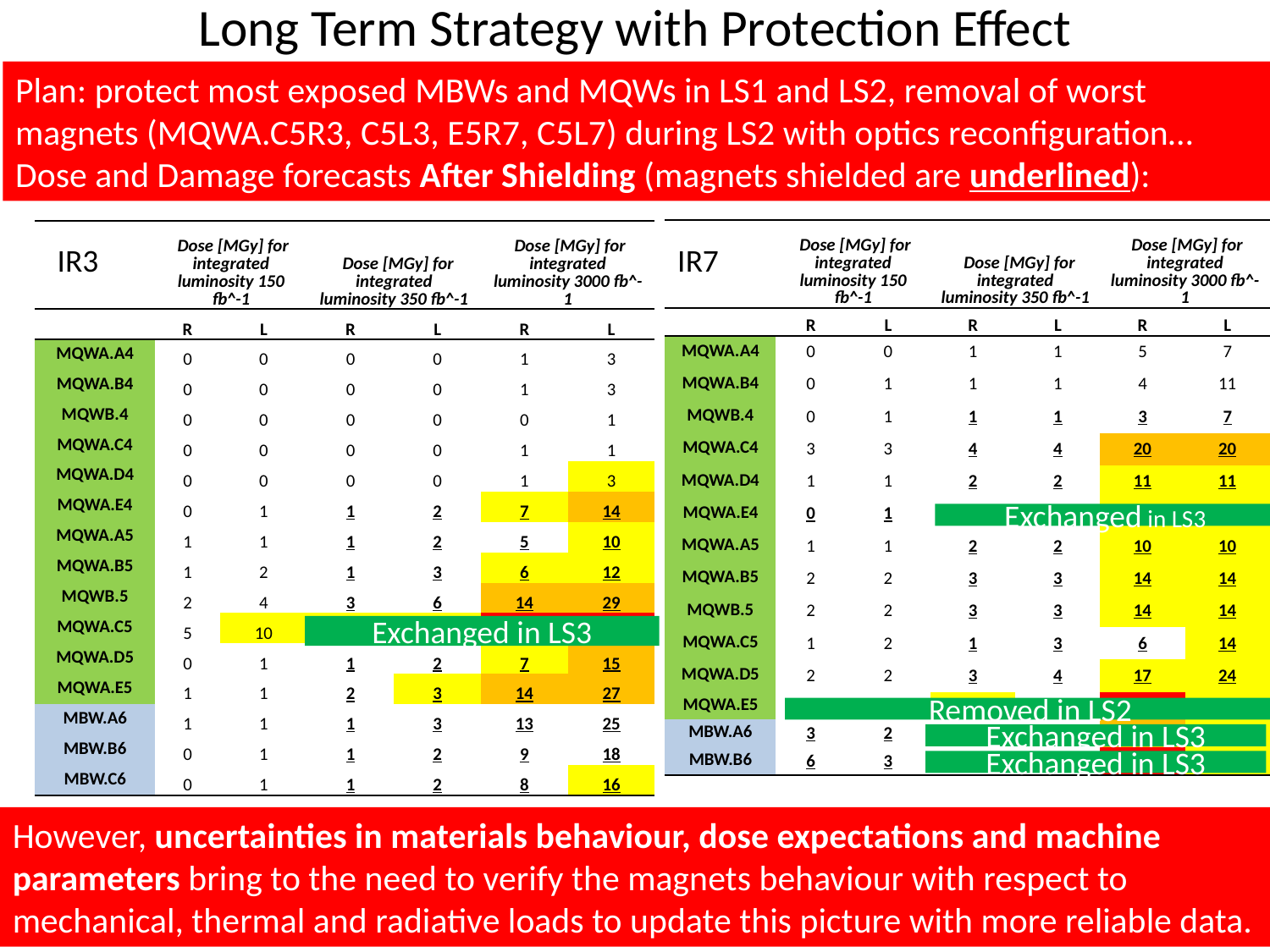

# Long Term Strategy with Protection Effect
Plan: protect most exposed MBWs and MQWs in LS1 and LS2, removal of worst magnets (MQWA.C5R3, C5L3, E5R7, C5L7) during LS2 with optics reconfiguration…
Dose and Damage forecasts After Shielding (magnets shielded are underlined):
|  | Dose [MGy] for integrated luminosity 150 fb^-1 |  | Dose [MGy] for integrated luminosity 350 fb^-1 |  | Dose [MGy] for integrated luminosity 3000 fb^-1 |  |
| --- | --- | --- | --- | --- | --- | --- |
|  | R | L | R | L | R | L |
| MQWA.A4 | 0 | 0 | 1 | 1 | 5 | 7 |
| MQWA.B4 | 0 | 1 | 1 | 1 | 4 | 11 |
| MQWB.4 | 0 | 1 | 1 | 1 | 3 | 7 |
| MQWA.C4 | 3 | 3 | 4 | 4 | 20 | 20 |
| MQWA.D4 | 1 | 1 | 2 | 2 | 11 | 11 |
| MQWA.E4 | 0 | 1 | 1 | 2 | 9 | 19 |
| MQWA.A5 | 1 | 1 | 2 | 2 | 10 | 10 |
| MQWA.B5 | 2 | 2 | 3 | 3 | 14 | 14 |
| MQWB.5 | 2 | 2 | 3 | 3 | 14 | 14 |
| MQWA.C5 | 1 | 2 | 1 | 3 | 6 | 14 |
| MQWA.D5 | 2 | 2 | 3 | 4 | 17 | 24 |
| MQWA.E5 | 7 | 2 | 16 | 5 | 135 | 45 |
| MBW.A6 | 3 | 2 | 8 | 6 | 67 | 48 |
| MBW.B6 | 6 | 3 | 14 | 7 | 120 | 60 |
|  | Dose [MGy] for integrated luminosity 150 fb^-1 |  | Dose [MGy] for integrated luminosity 350 fb^-1 |  | Dose [MGy] for integrated luminosity 3000 fb^-1 |  |
| --- | --- | --- | --- | --- | --- | --- |
|  | R | L | R | L | R | L |
| MQWA.A4 | 0 | 0 | 0 | 0 | 1 | 3 |
| MQWA.B4 | 0 | 0 | 0 | 0 | 1 | 3 |
| MQWB.4 | 0 | 0 | 0 | 0 | 0 | 1 |
| MQWA.C4 | 0 | 0 | 0 | 0 | 1 | 1 |
| MQWA.D4 | 0 | 0 | 0 | 0 | 1 | 3 |
| MQWA.E4 | 0 | 1 | 1 | 2 | 7 | 14 |
| MQWA.A5 | 1 | 1 | 1 | 2 | 5 | 10 |
| MQWA.B5 | 1 | 2 | 1 | 3 | 6 | 12 |
| MQWB.5 | 2 | 4 | 3 | 6 | 14 | 29 |
| MQWA.C5 | 5 | 10 | 7 | 14 | 34 | 68 |
| MQWA.D5 | 0 | 1 | 1 | 2 | 7 | 15 |
| MQWA.E5 | 1 | 1 | 2 | 3 | 14 | 27 |
| MBW.A6 | 1 | 1 | 1 | 3 | 13 | 25 |
| MBW.B6 | 0 | 1 | 1 | 2 | 9 | 18 |
| MBW.C6 | 0 | 1 | 1 | 2 | 8 | 16 |
IR3
IR7
Exchanged in LS3
Exchanged in LS3
Removed in LS2
Exchanged in LS3
Exchanged in LS3
However, uncertainties in materials behaviour, dose expectations and machine parameters bring to the need to verify the magnets behaviour with respect to mechanical, thermal and radiative loads to update this picture with more reliable data.
31/08/2016
29